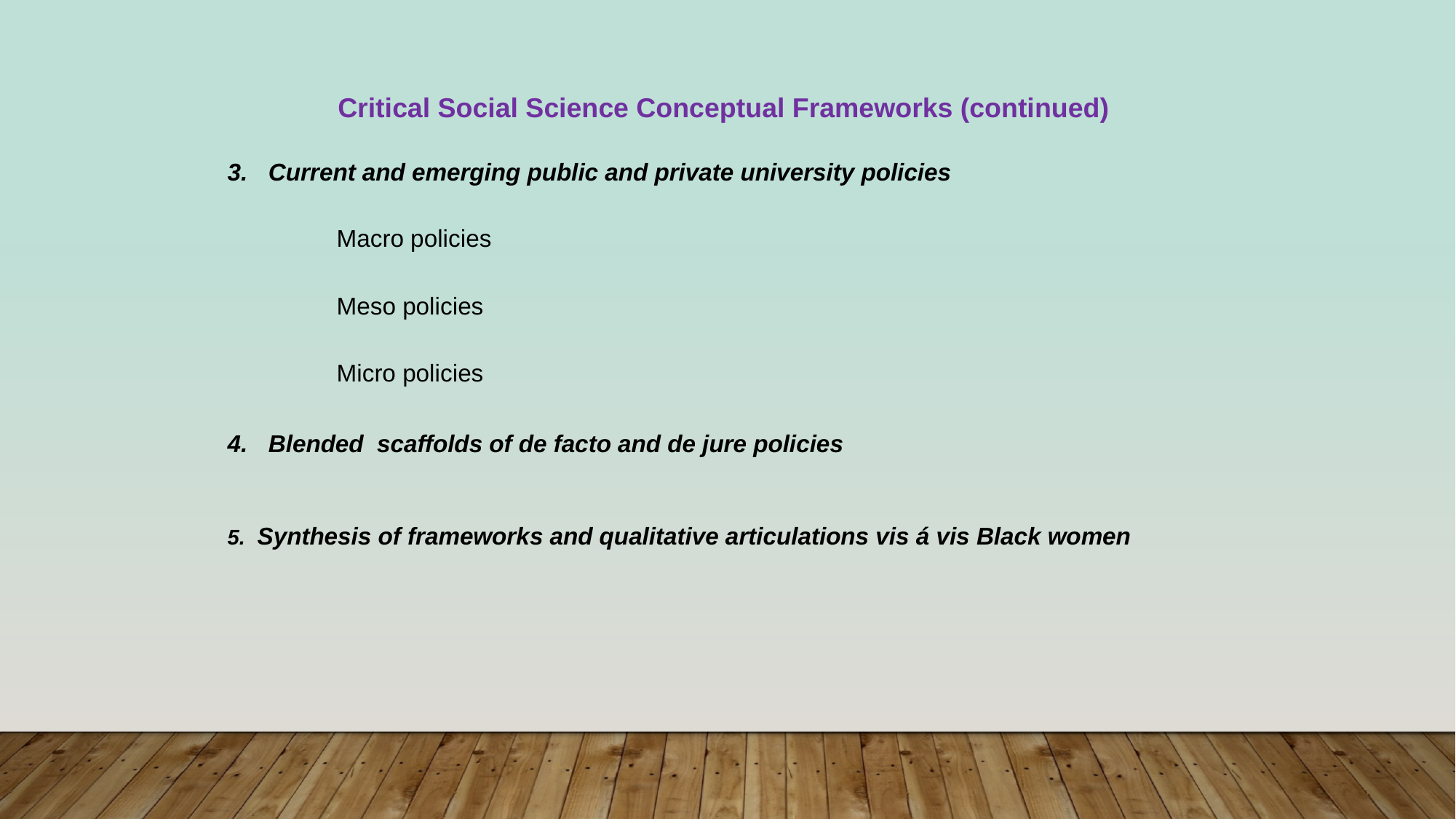

Critical Social Science Conceptual Frameworks (continued)

Current and emerging public and private university policies

	Macro policies

	Meso policies

	Micro policies

Blended  scaffolds of de facto and de jure policies

5.  Synthesis of frameworks and qualitative articulations vis á vis Black women